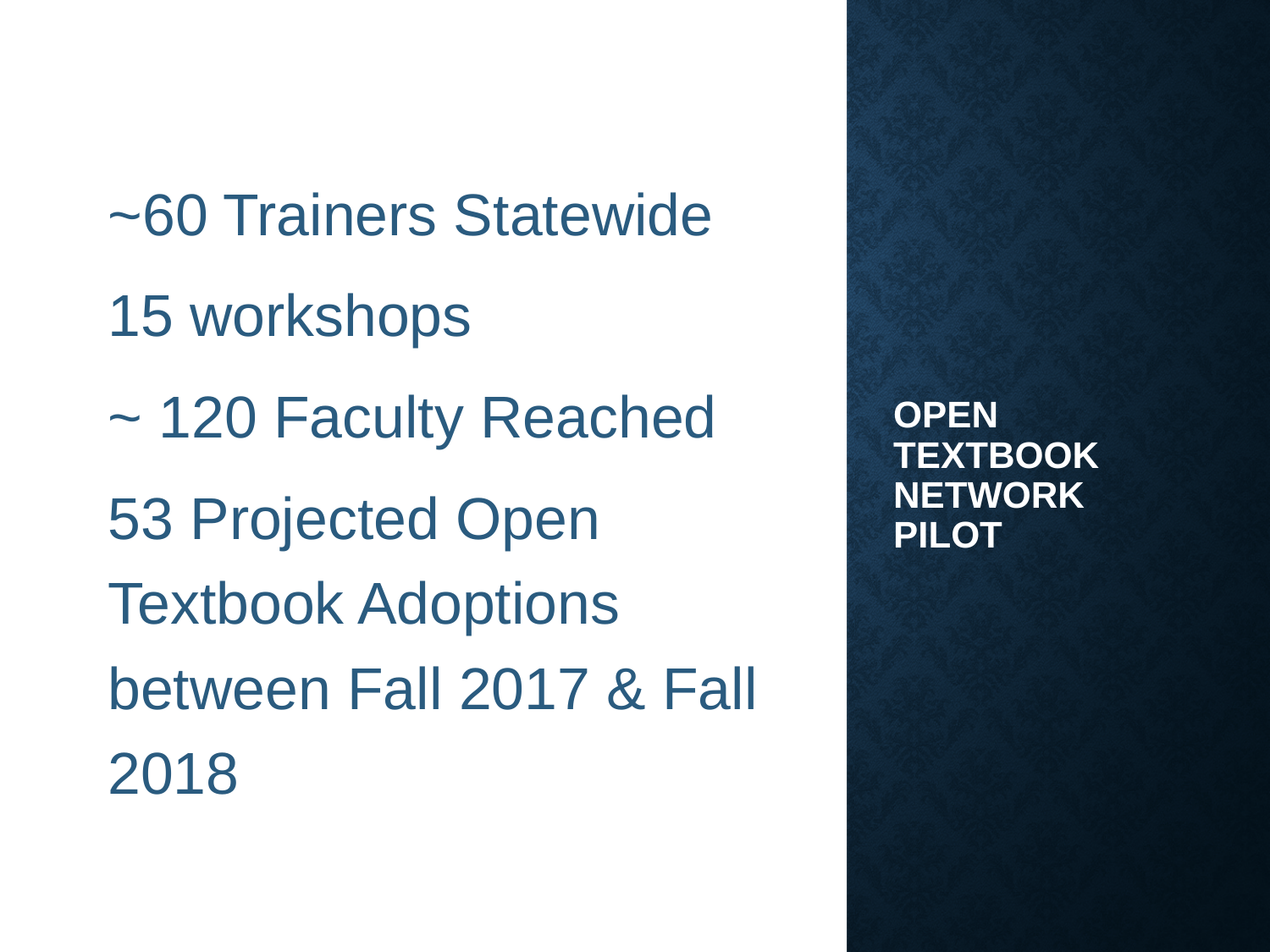

~60 Trainers Statewide
15 workshops
~ 120 Faculty Reached
53 Projected Open Textbook Adoptions between Fall 2017 & Fall 2018

# Open Textbook Network Pilot